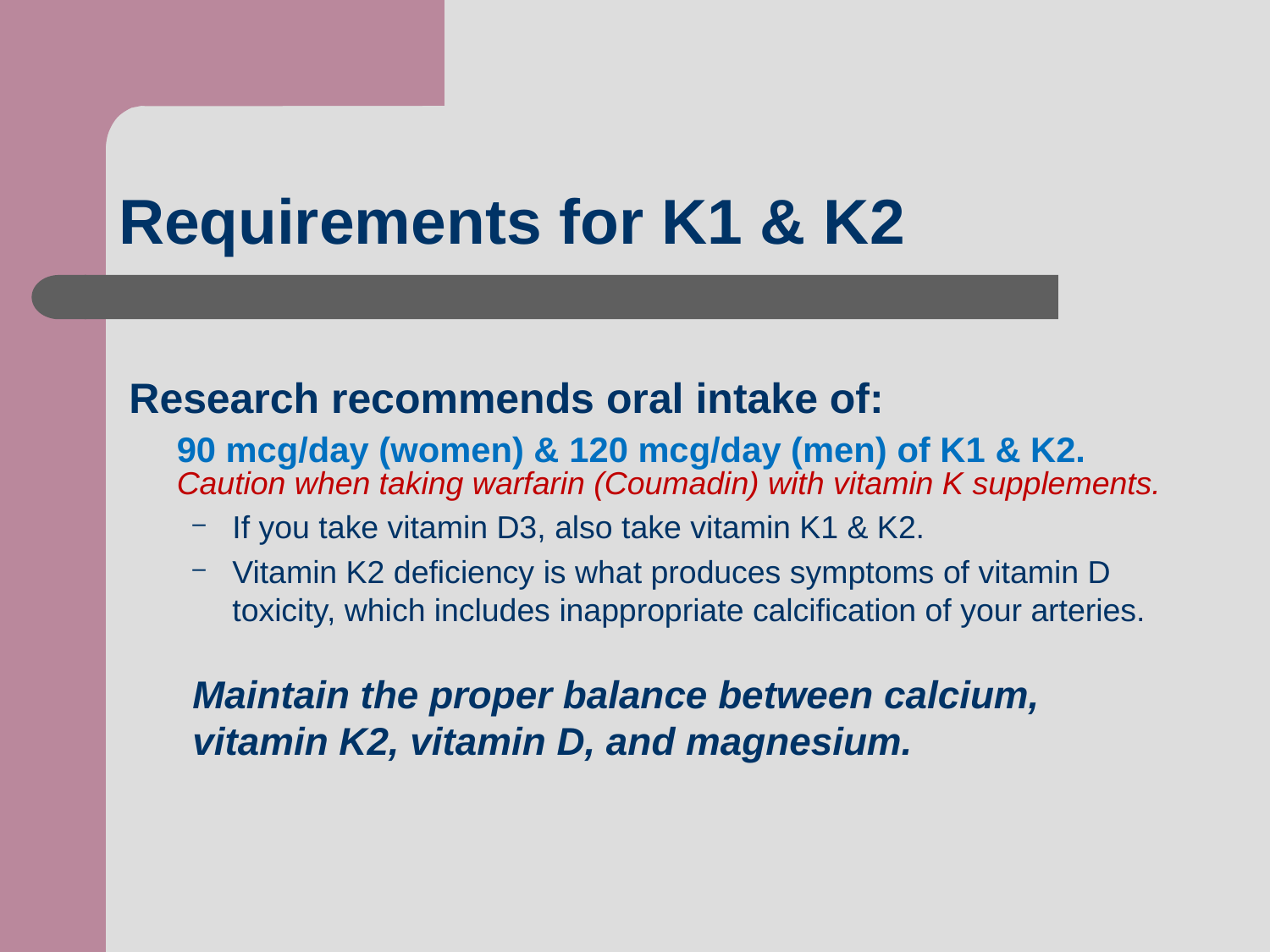

# Requirements for K1 & K2

Research recommends oral intake of:
	90 mcg/day (women) & 120 mcg/day (men) of K1 & K2. Caution when taking warfarin (Coumadin) with vitamin K supplements.
If you take vitamin D3, also take vitamin K1 & K2.
Vitamin K2 deficiency is what produces symptoms of vitamin D toxicity, which includes inappropriate calcification of your arteries.

Maintain the proper balance between calcium, vitamin K2, vitamin D, and magnesium.